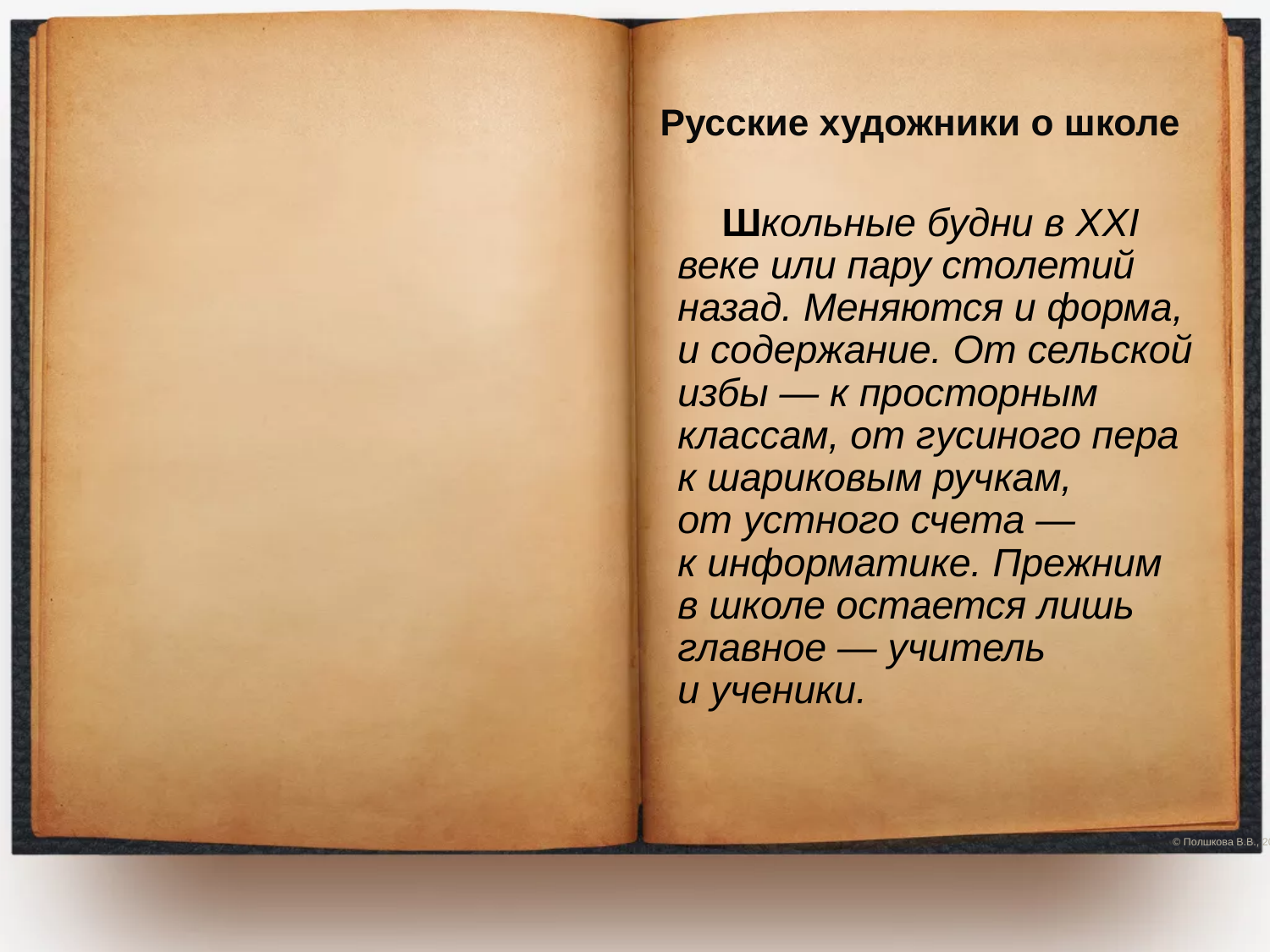

# Русские художники о школе
    Школьные будни в ХХI веке или пару столетий назад. Меняются и форма, и содержание. От сельской избы — к просторным классам, от гусиного пера к шариковым ручкам, от устного счета — к информатике. Прежним в школе остается лишь главное — учитель и ученики.